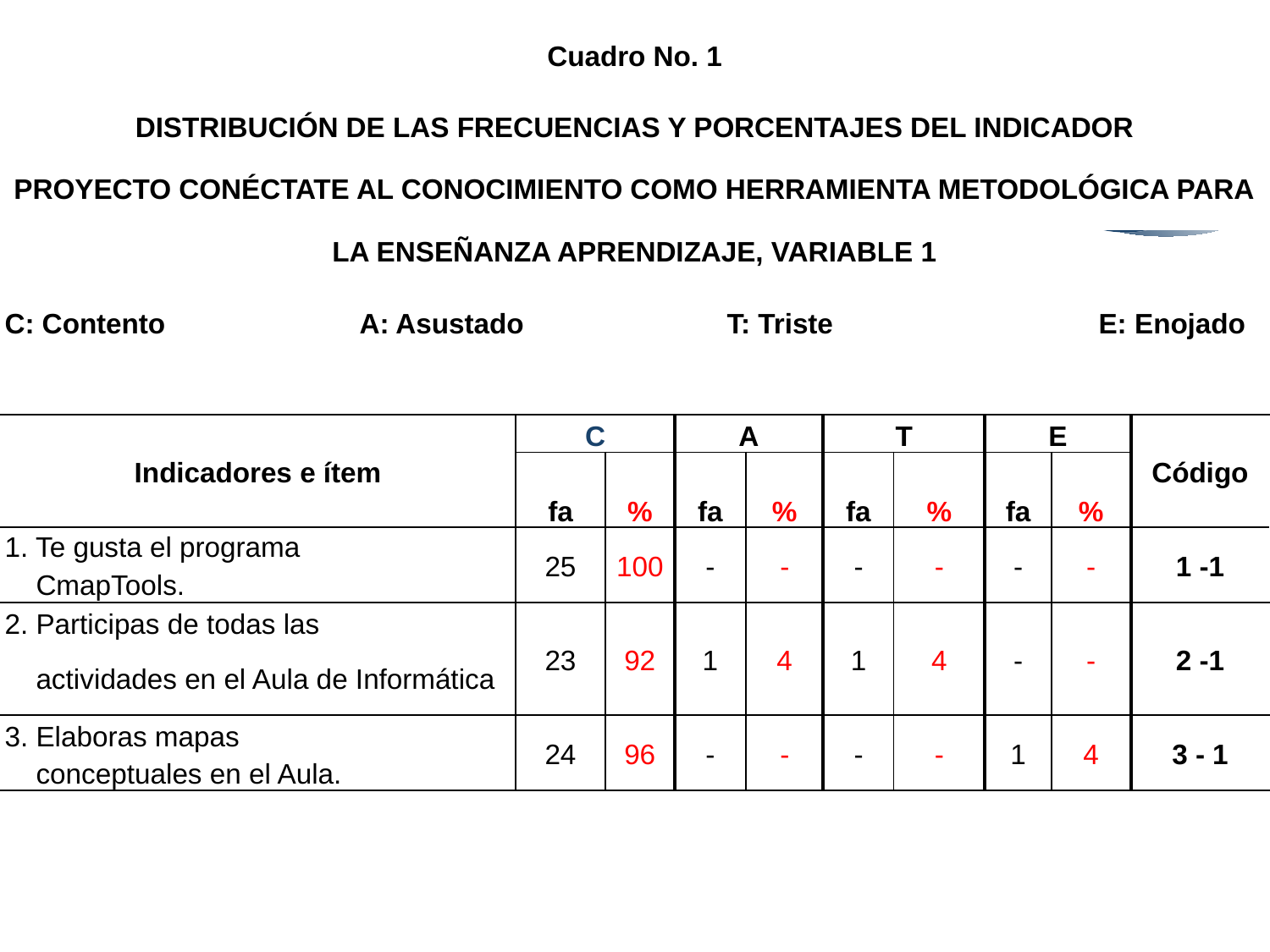

| Cuadro No. 1 |  |  |  |  |  |  |  |  |  |  |  |  |  |  |
| --- | --- | --- | --- | --- | --- | --- | --- | --- | --- | --- | --- | --- | --- | --- |
|  |  |  |  |  |  |  |  |  |  |  |  |  |  |  |
| DISTRIBUCIÓN DE LAS FRECUENCIAS Y PORCENTAJES DEL INDICADOR |  |  |  |  |  |  |  |  |  |  |  |  |  |  |
| PROYECTO CONÉCTATE AL CONOCIMIENTO COMO HERRAMIENTA METODOLÓGICA PARA |  |  |  |  |  |  |  |  |  |  |  |  |  |  |
| LA ENSEÑANZA APRENDIZAJE, VARIABLE 1 |  |  |  |  |  |  |  |  |  |  |  |  |  |  |
|  |  |  |  |  |  |  |  |  |  |  |  |  |  |  |
| C: Contento A: Asustado T: Triste E: Enojado |  |  |  |  |  |  |  |  |  |  |  |  |  |  |
|  |  |  |  |  |  |  |  |  |  |  |  |  |  |  |
| Indicadores e ítem | C |  | A |  |  |  | T |  |  |  | E |  |  | Código |
|  | fa | % | fa | % |  |  | fa |  | % |  | fa |  | % |  |
| 1. Te gusta el programa | 25 | 100 | - | - |  |  | - |  | - |  | - |  | - | 1 -1 |
| CmapTools. |  |  |  |  |  |  |  |  |  |  |  |  |  |  |
| 2. Participas de todas las | 23 | 92 | 1 | 4 |  |  | 1 |  | 4 |  | - |  | - | 2 -1 |
| actividades en el Aula de Informática |  |  |  |  |  |  |  |  |  |  |  |  |  |  |
| 3. Elaboras mapas | 24 | 96 | - | - |  |  | - |  | - |  | 1 |  | 4 | 3 - 1 |
| conceptuales en el Aula. |  |  |  |  |  |  |  |  |  |  |  |  |  |  |
|  |  |  |  |  |  |  |  |  |  |  |  |  |  |  |
|  |  |  |  |  |  |  |  |  |  |  |  |  |  |  |
|  |  |  |  |  |  |  |  |  |  |  |  |  |  |  |